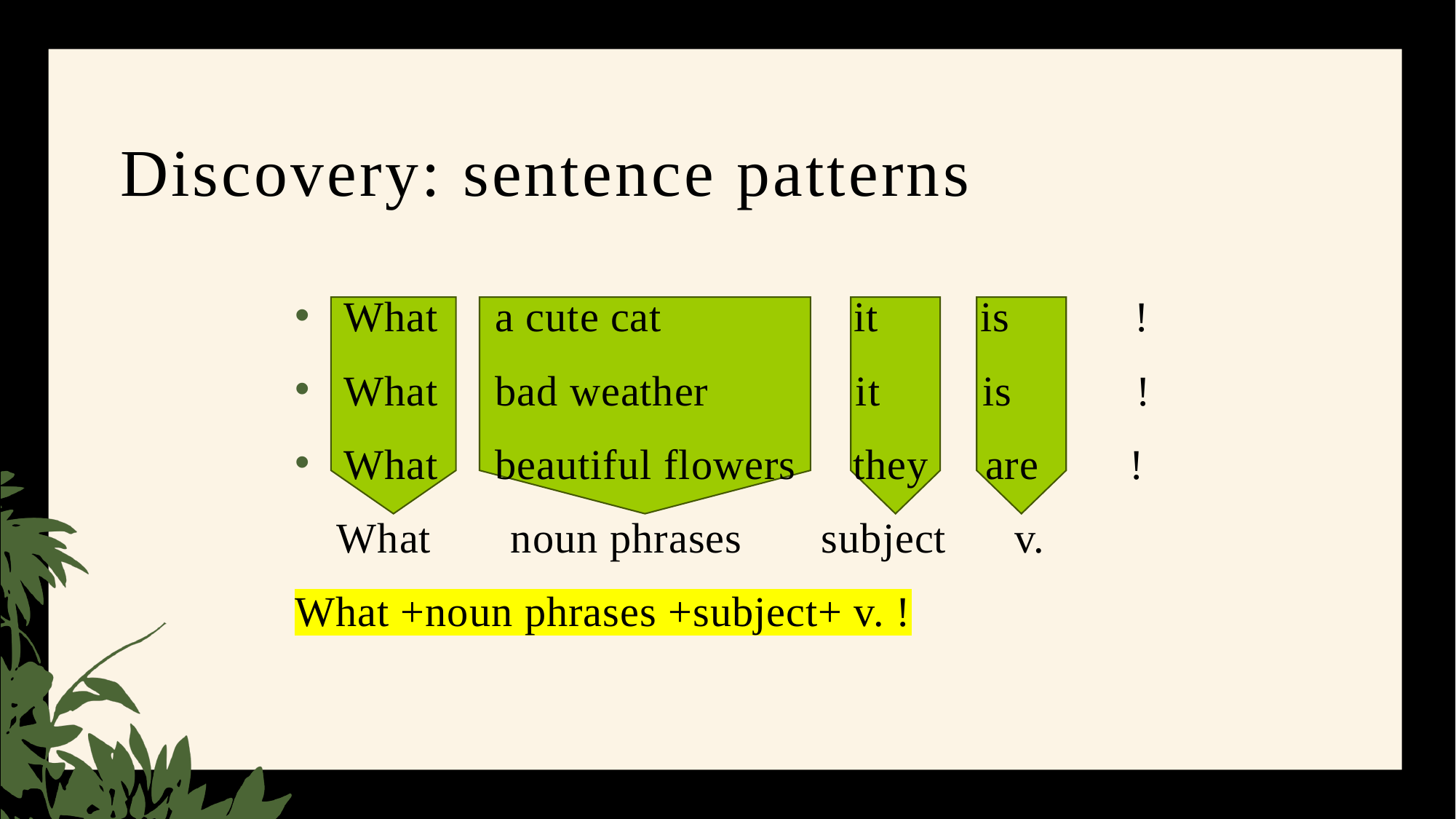

# Discovery: sentence patterns
What     a cute cat                 it         is           !
What     bad weather             it         is           !
What     beautiful flowers     they     are        !
     What       noun phrases       subject      v.
What +noun phrases +subject+ v. !